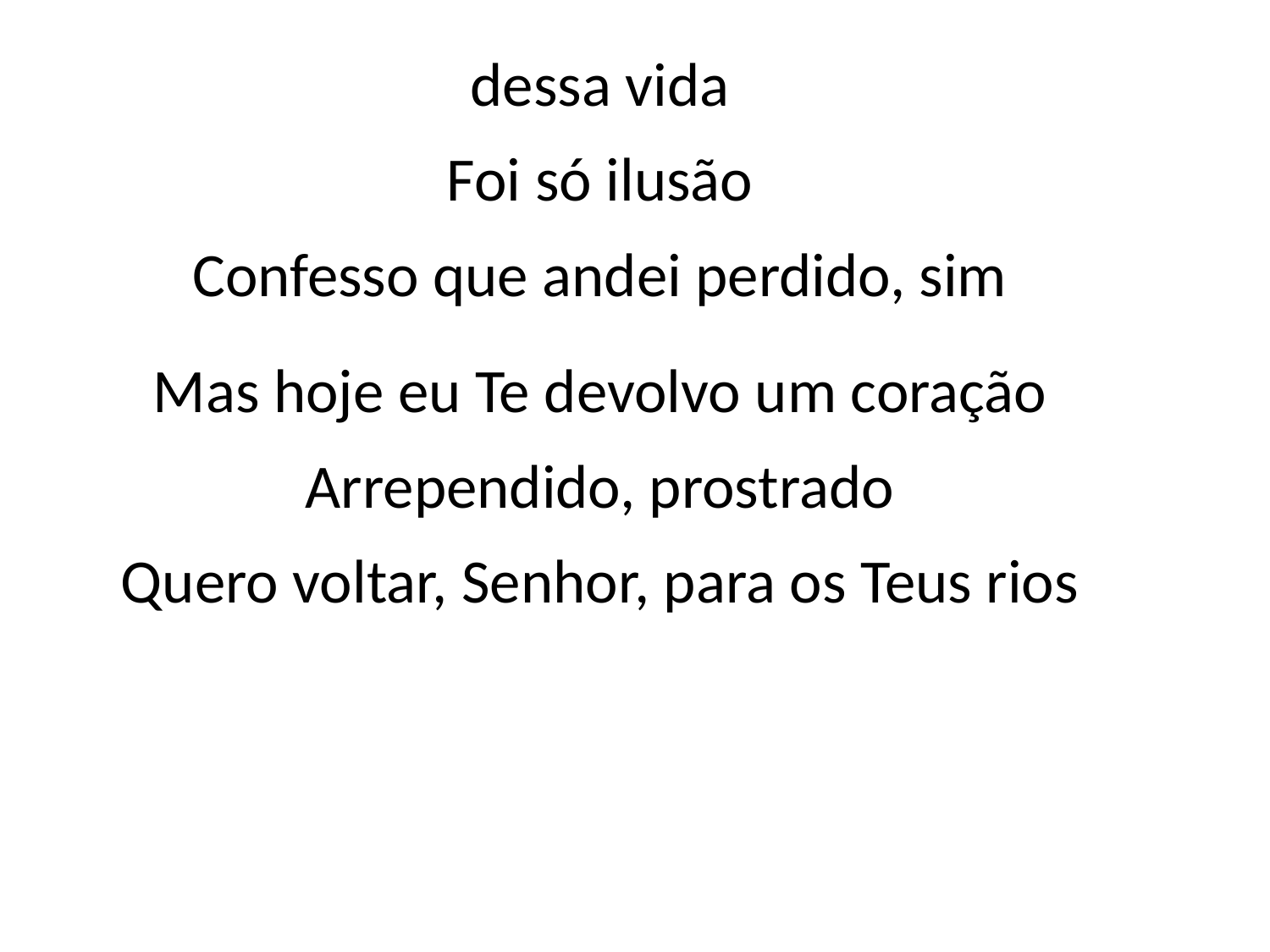

dessa vida

Foi só ilusão

Confesso que andei perdido, sim

Mas hoje eu Te devolvo um coração

Arrependido, prostrado

Quero voltar, Senhor, para os Teus rios

#